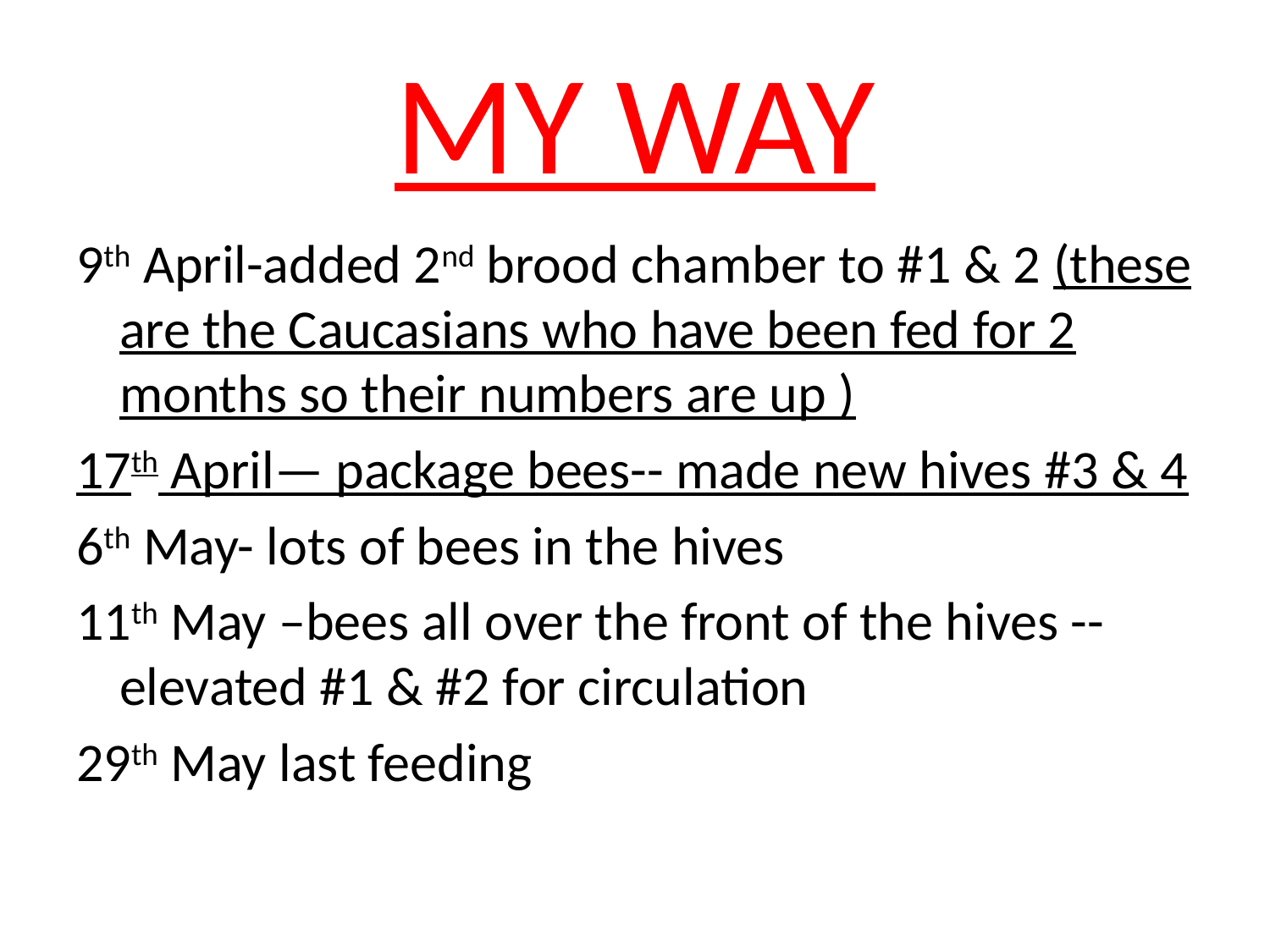

# MY WAY
9th April-added 2nd brood chamber to #1 & 2 (these are the Caucasians who have been fed for 2 months so their numbers are up )
17th April— package bees-- made new hives #3 & 4
6th May- lots of bees in the hives
11th May –bees all over the front of the hives --elevated #1 & #2 for circulation
29th May last feeding